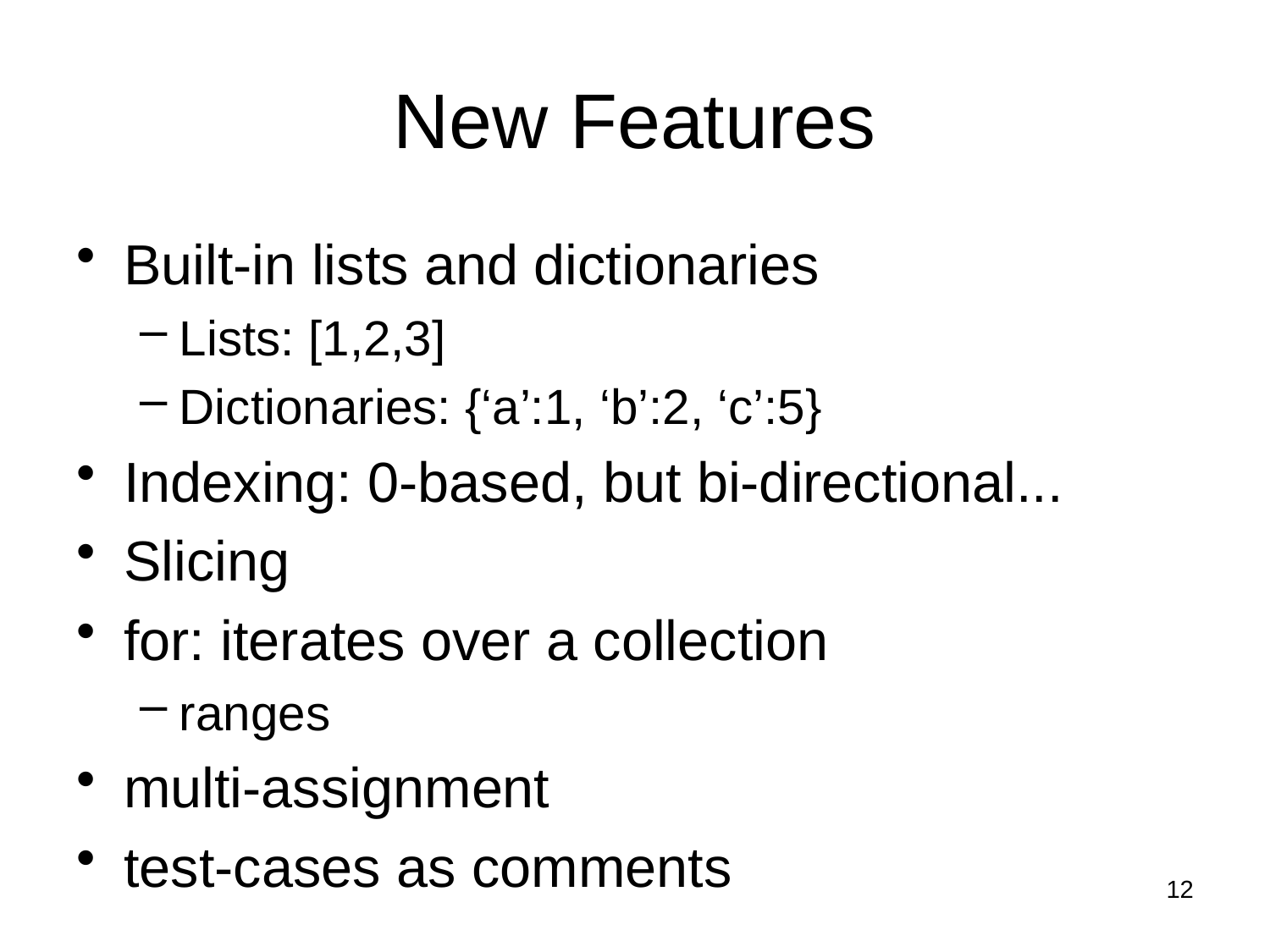

# New Features
Built-in lists and dictionaries
Lists: [1,2,3]
Dictionaries: {‘a’:1, ‘b’:2, ‘c’:5}
Indexing: 0-based, but bi-directional...
Slicing
for: iterates over a collection
ranges
multi-assignment
test-cases as comments
12